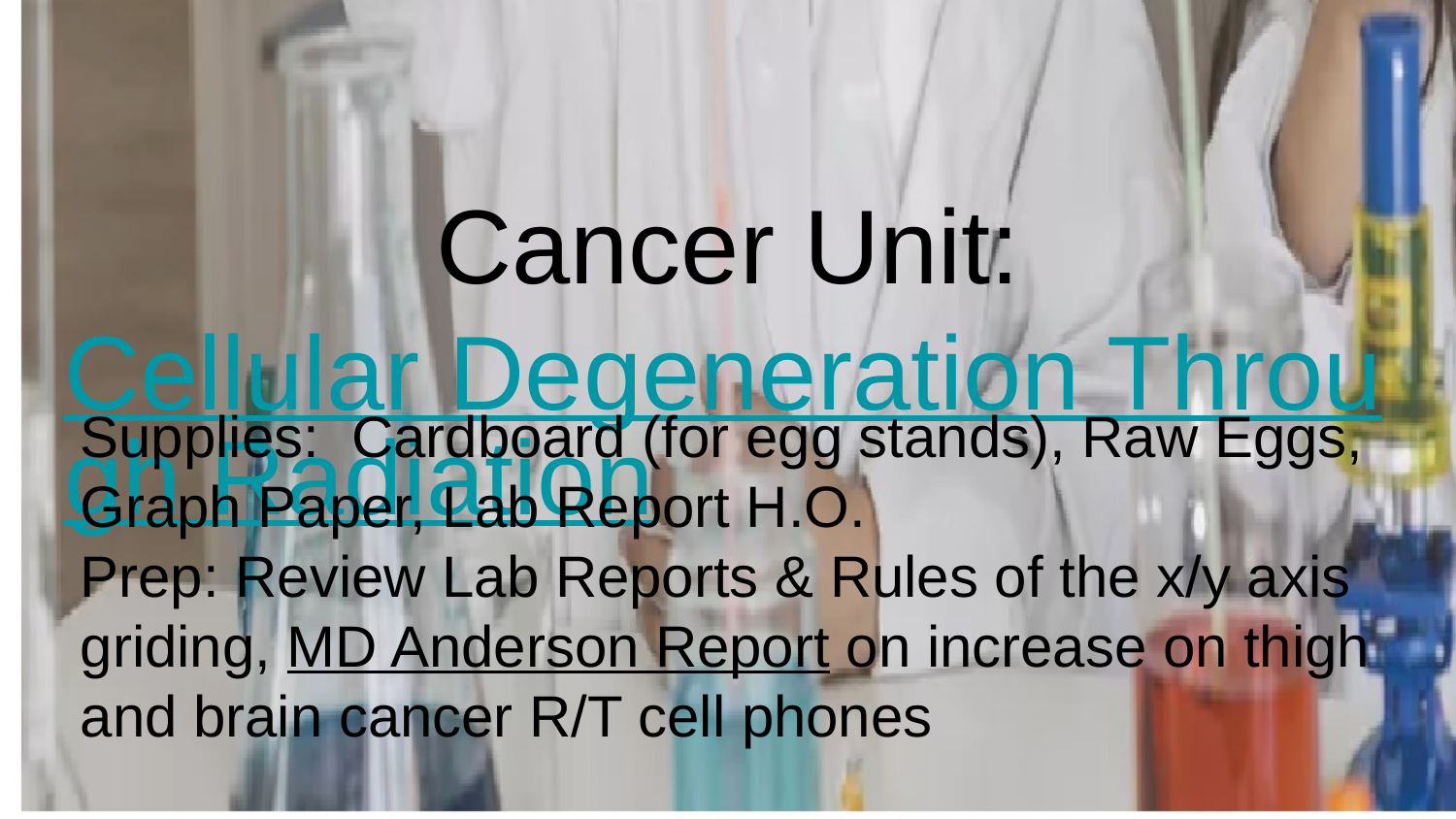

# Cancer Unit:
Cellular Degeneration Through Radiation
Supplies:  Cardboard (for egg stands), Raw Eggs, Graph Paper, Lab Report H.O.
Prep: Review Lab Reports & Rules of the x/y axis griding, MD Anderson Report on increase on thigh and brain cancer R/T cell phones